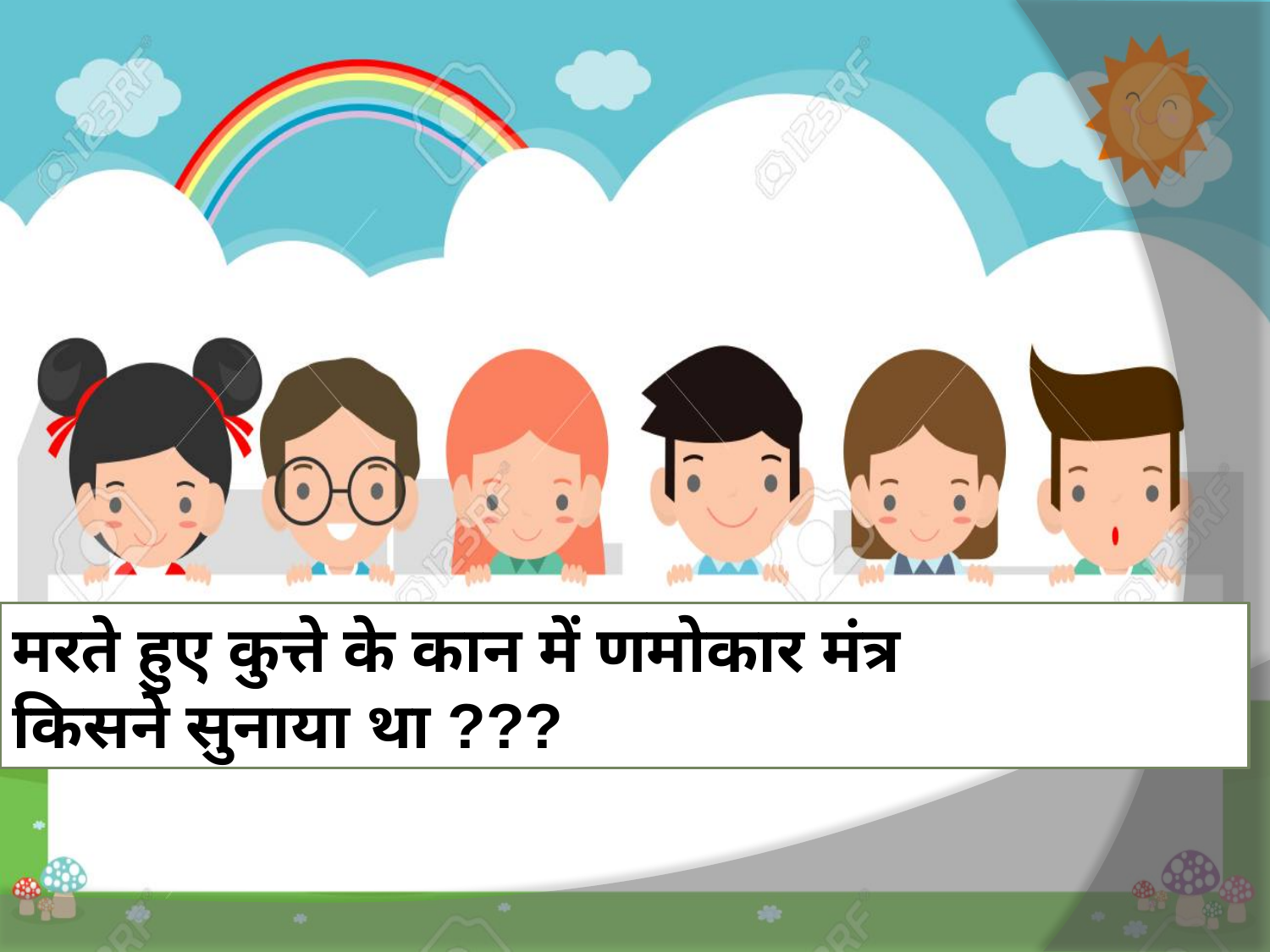

मरते हुए कुत्ते के कान में णमोकार मंत्र
किसने सुनाया था ???